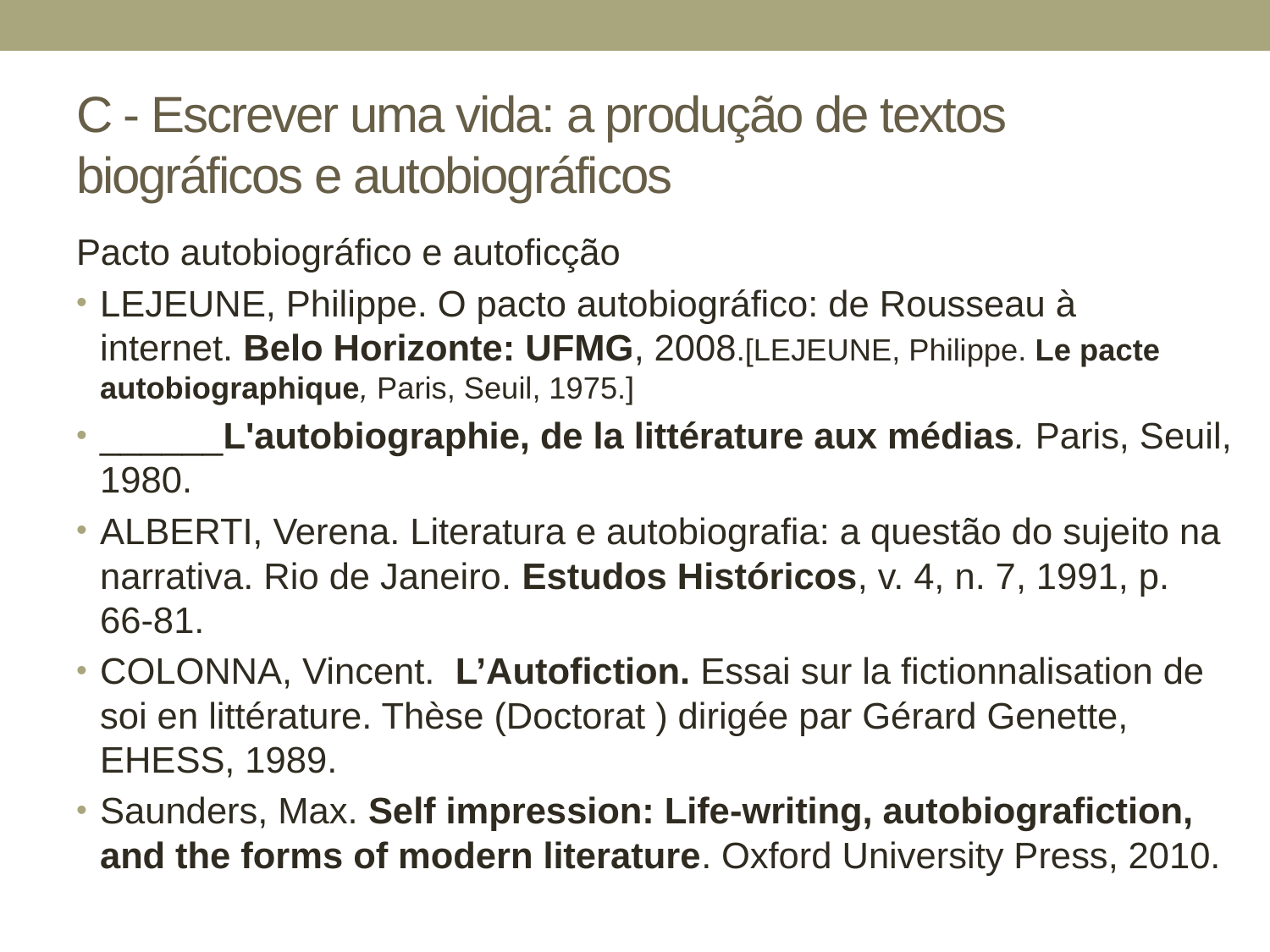

# C - Escrever uma vida: a produção de textos biográficos e autobiográficos
Pacto autobiográfico e autoficção
LEJEUNE, Philippe. O pacto autobiográfico: de Rousseau à internet. Belo Horizonte: UFMG, 2008.[LEJEUNE, Philippe. Le pacte autobiographique, Paris, Seuil, 1975.]
______L'autobiographie, de la littérature aux médias. Paris, Seuil, 1980.
ALBERTI, Verena. Literatura e autobiografia: a questão do sujeito na narrativa. Rio de Janeiro. Estudos Históricos, v. 4, n. 7, 1991, p. 66-81.
COLONNA, Vincent.  L’Autofiction. Essai sur la fictionnalisation de soi en littérature. Thèse (Doctorat ) dirigée par Gérard Genette, EHESS, 1989.
Saunders, Max. Self impression: Life-writing, autobiografiction, and the forms of modern literature. Oxford University Press, 2010.